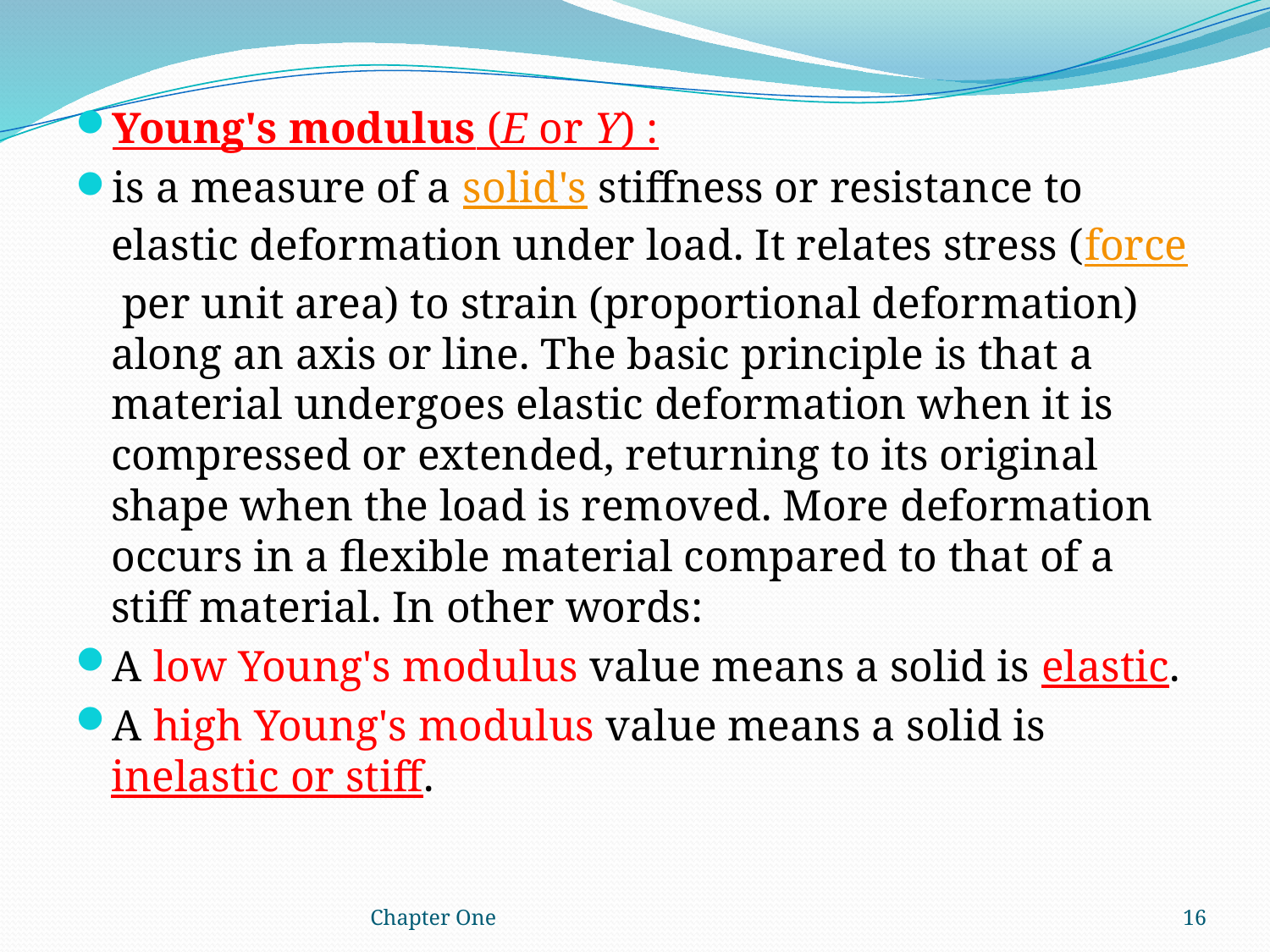

Young's modulus (E or Y) :
is a measure of a solid's stiffness or resistance to elastic deformation under load. It relates stress (force per unit area) to strain (proportional deformation) along an axis or line. The basic principle is that a material undergoes elastic deformation when it is compressed or extended, returning to its original shape when the load is removed. More deformation occurs in a flexible material compared to that of a stiff material. In other words:
A low Young's modulus value means a solid is elastic.
A high Young's modulus value means a solid is inelastic or stiff.

Chapter One
16